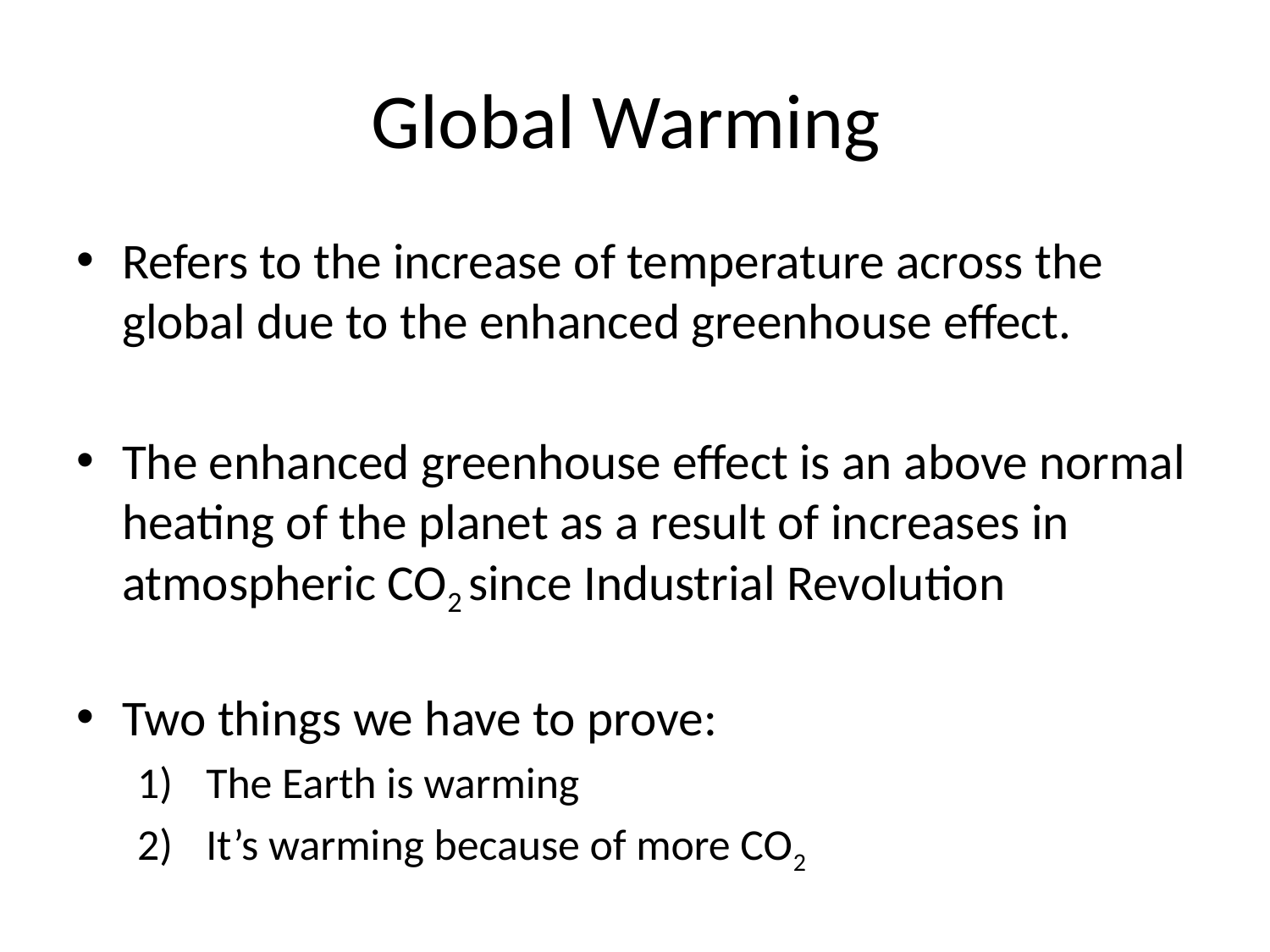

# Global Warming
Refers to the increase of temperature across the global due to the enhanced greenhouse effect.

The enhanced greenhouse effect is an above normal heating of the planet as a result of increases in atmospheric CO2 since Industrial Revolution

Two things we have to prove:
The Earth is warming
It’s warming because of more CO2